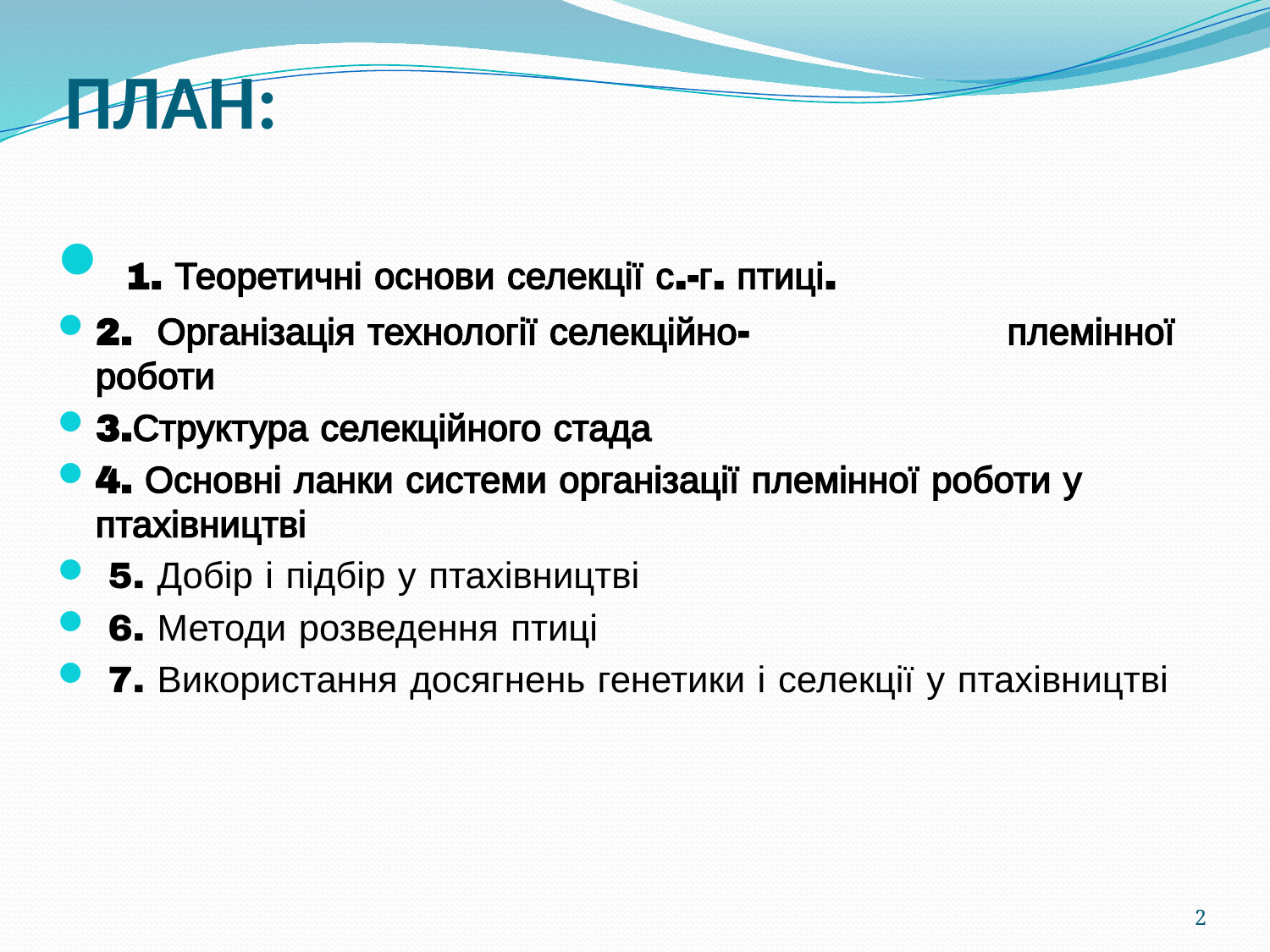

# ПЛАН:
 1. Теоретичні основи селекції с.-г. птиці.
2.  Організація технології селекційно-                     племінної роботи
3.Структура селекційного стада
4. Основні ланки системи організації племінної роботи у птахівництві
 5. Добір і підбір у птахівництві
 6. Методи розведення птиці
 7. Використання досягнень генетики і селекції у птахівництві

2